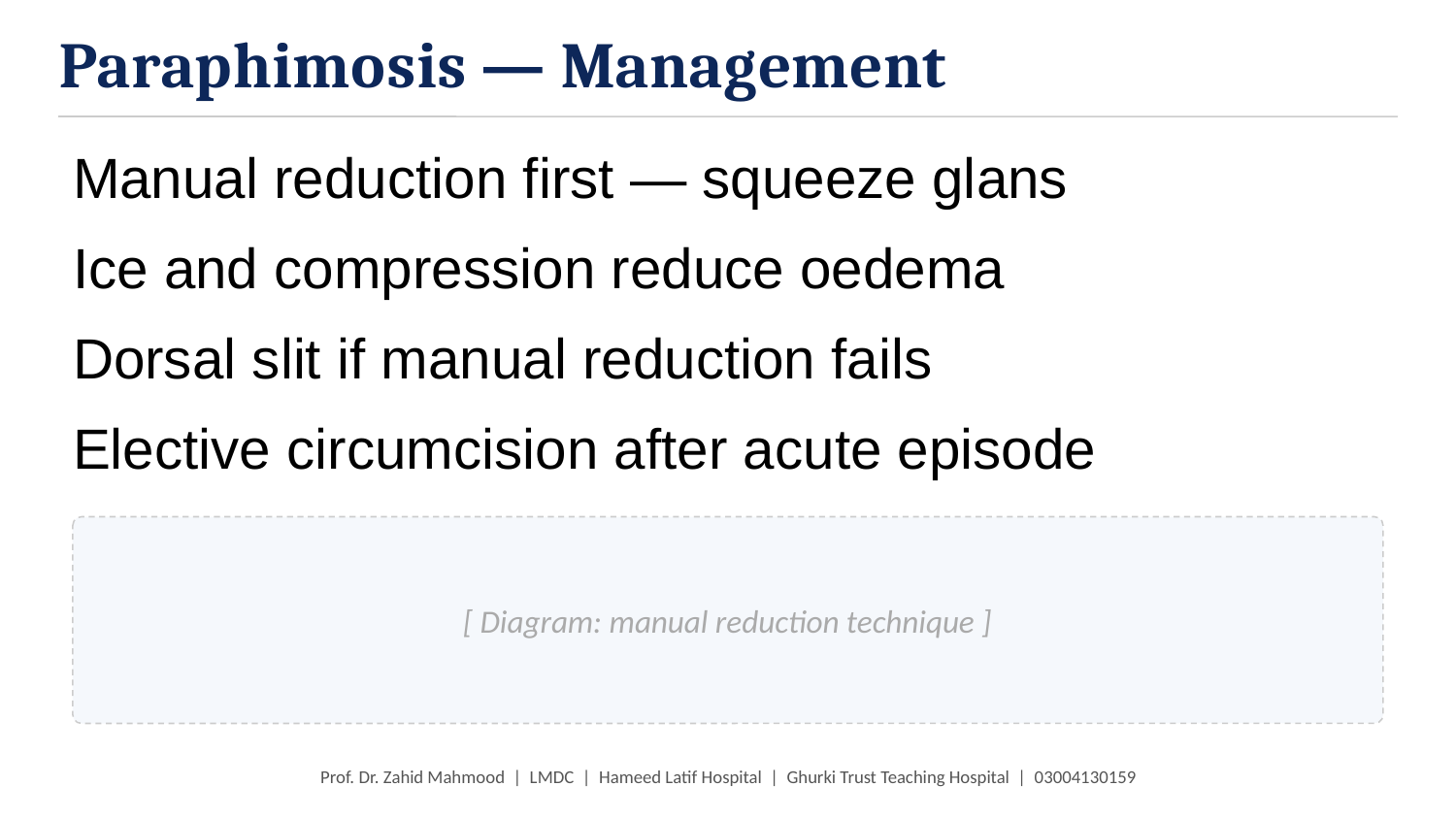

Paraphimosis — Management

Manual reduction first — squeeze glans
Ice and compression reduce oedema
Dorsal slit if manual reduction fails
Elective circumcision after acute episode

[ Diagram: manual reduction technique ]
Prof. Dr. Zahid Mahmood  |  LMDC  |  Hameed Latif Hospital  |  Ghurki Trust Teaching Hospital  |  03004130159